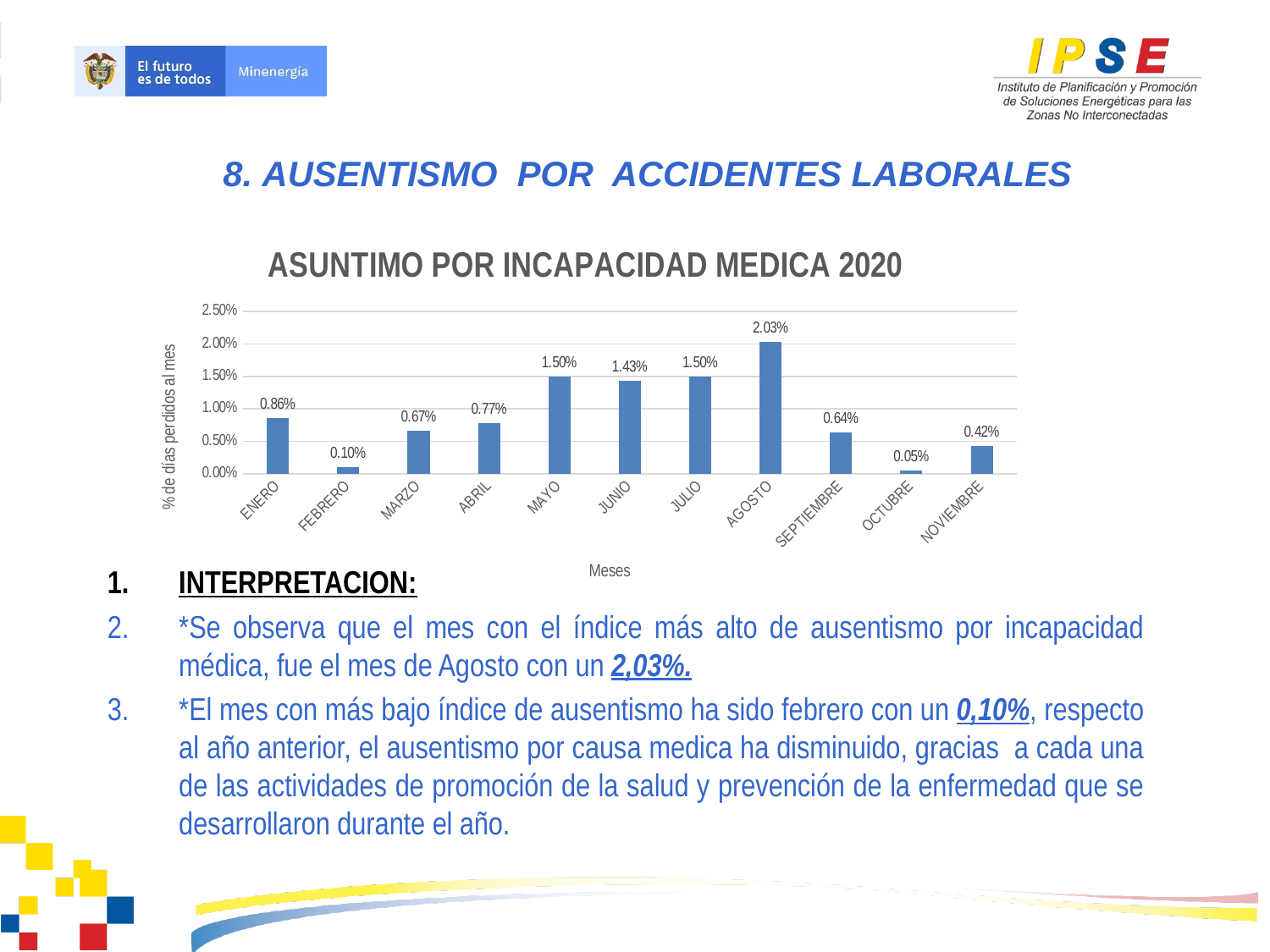

8. AUSENTISMO  POR  ACCIDENTES LABORALES

### Chart: ASUNTIMO POR INCAPACIDAD MEDICA 2020

| Category | Alcanzado |
|---|---|
| ENERO | 0.008571428571428572 |
| FEBRERO | 0.0009523809523809524 |
| MARZO | 0.006666666666666667 |
| ABRIL | 0.007729468599033816 |
| MAYO | 0.01497584541062802 |
| JUNIO | 0.014285714285714285 |
| JULIO | 0.01497584541062802 |
| AGOSTO | 0.020289855072463767 |
| SEPTIEMBRE | 0.006372549019607843 |
| OCTUBRE | 0.00046948356807511736 |
| NOVIEMBRE | 0.004225352112676056 |
INTERPRETACION:
*Se observa que el mes con el índice más alto de ausentismo por incapacidad médica, fue el mes de Agosto con un 2,03%.
*El mes con más bajo índice de ausentismo ha sido febrero con un 0,10%, respecto al año anterior, el ausentismo por causa medica ha disminuido, gracias  a cada una de las actividades de promoción de la salud y prevención de la enfermedad que se desarrollaron durante el año.